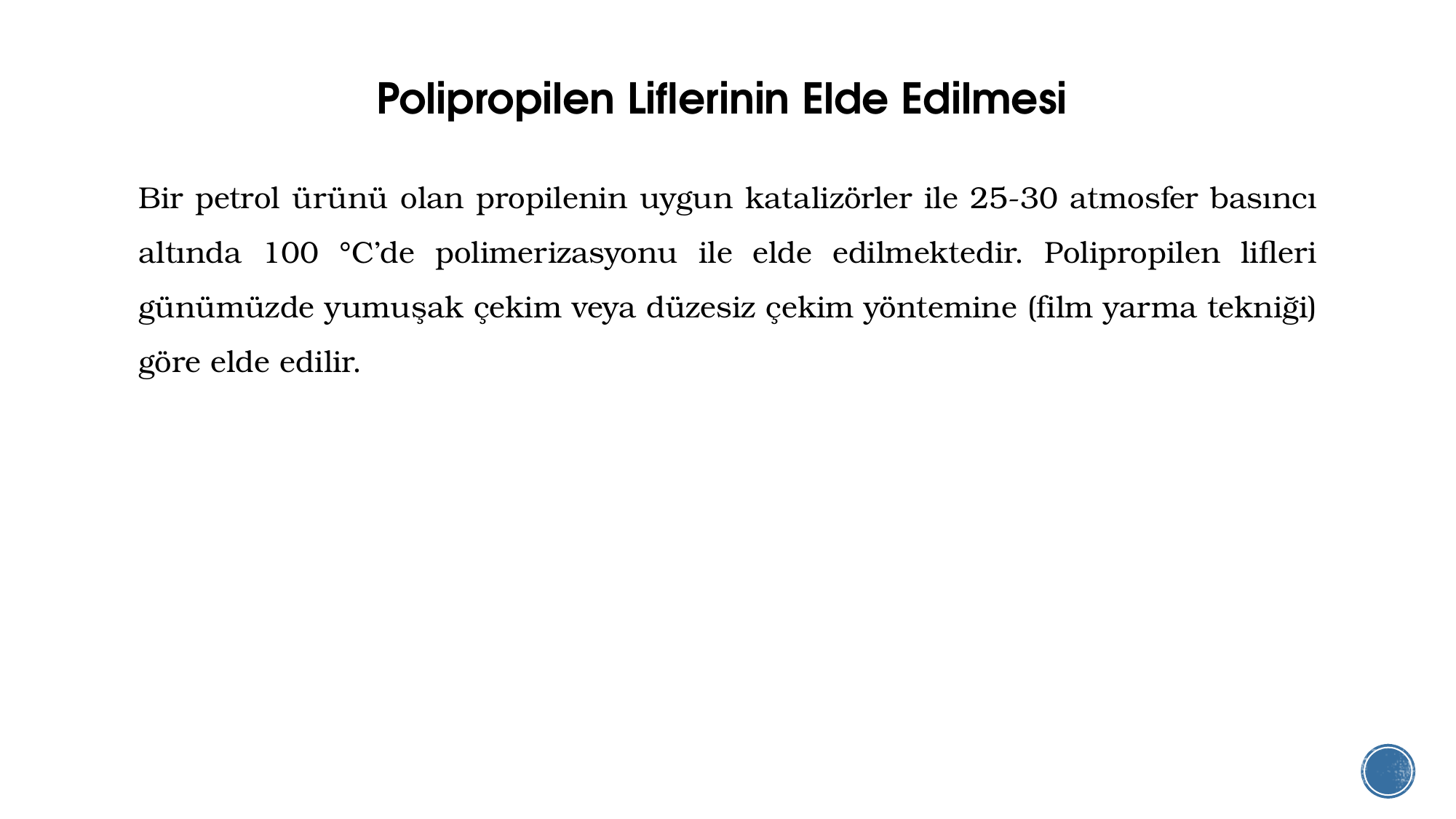

# Polipropilen Liflerinin Elde Edilmesi
Bir petrol ürünü olan propilenin uygun katalizörler ile 25-30 atmosfer basıncı altında 100 °C’de polimerizasyonu ile elde edilmektedir. Polipropilen lifleri günümüzde yumuşak çekim veya düzesiz çekim yöntemine (film yarma tekniği) göre elde edilir.